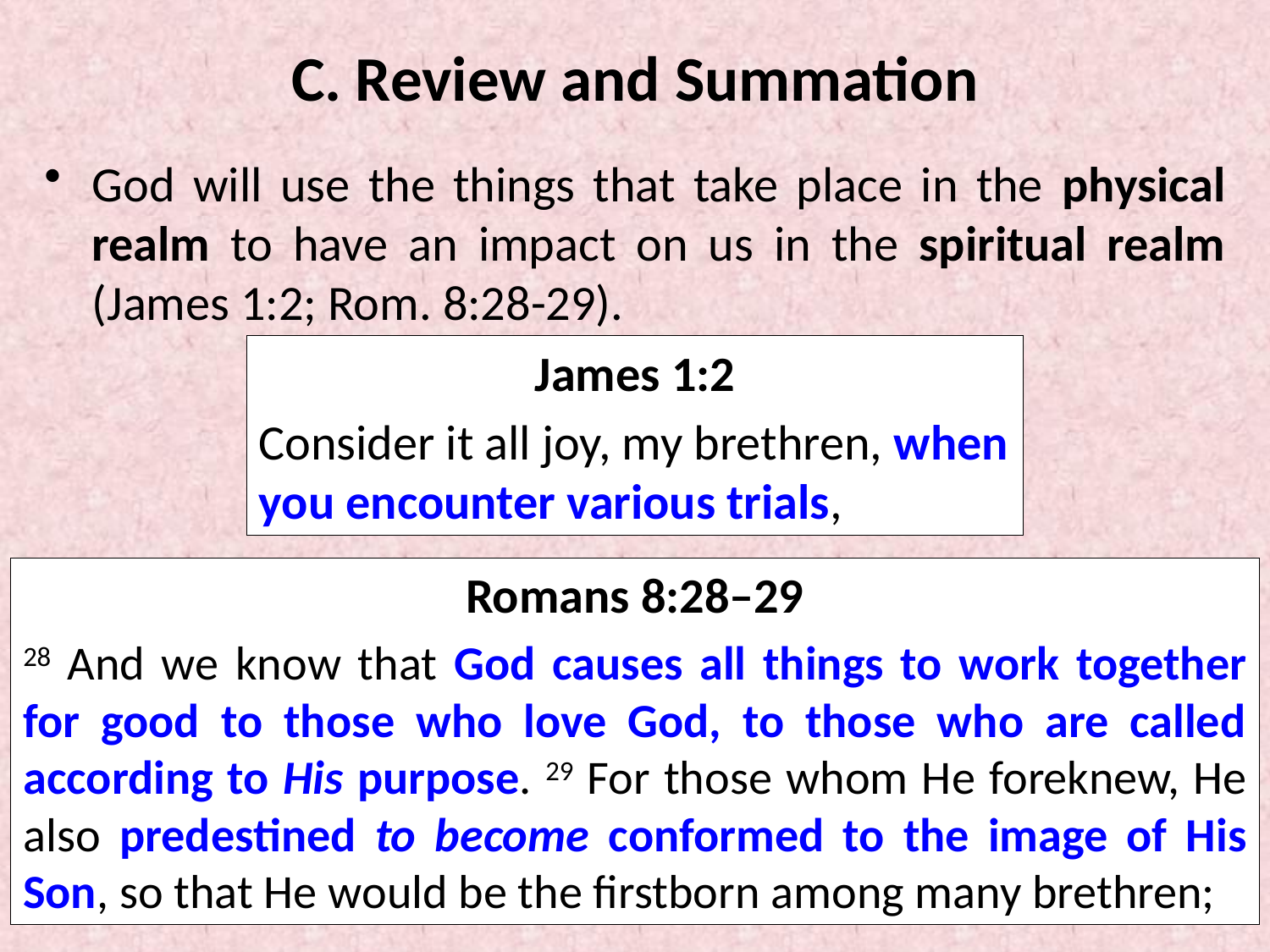

Review and Summation
God will use the things that take place in the physical realm to have an impact on us in the spiritual realm (James 1:2; Rom. 8:28-29).
James 1:2
Consider it all joy, my brethren, when you encounter various trials,
Romans 8:28–29
28 And we know that God causes all things to work together for good to those who love God, to those who are called according to His purpose. 29 For those whom He foreknew, He also predestined to become conformed to the image of His Son, so that He would be the firstborn among many brethren;